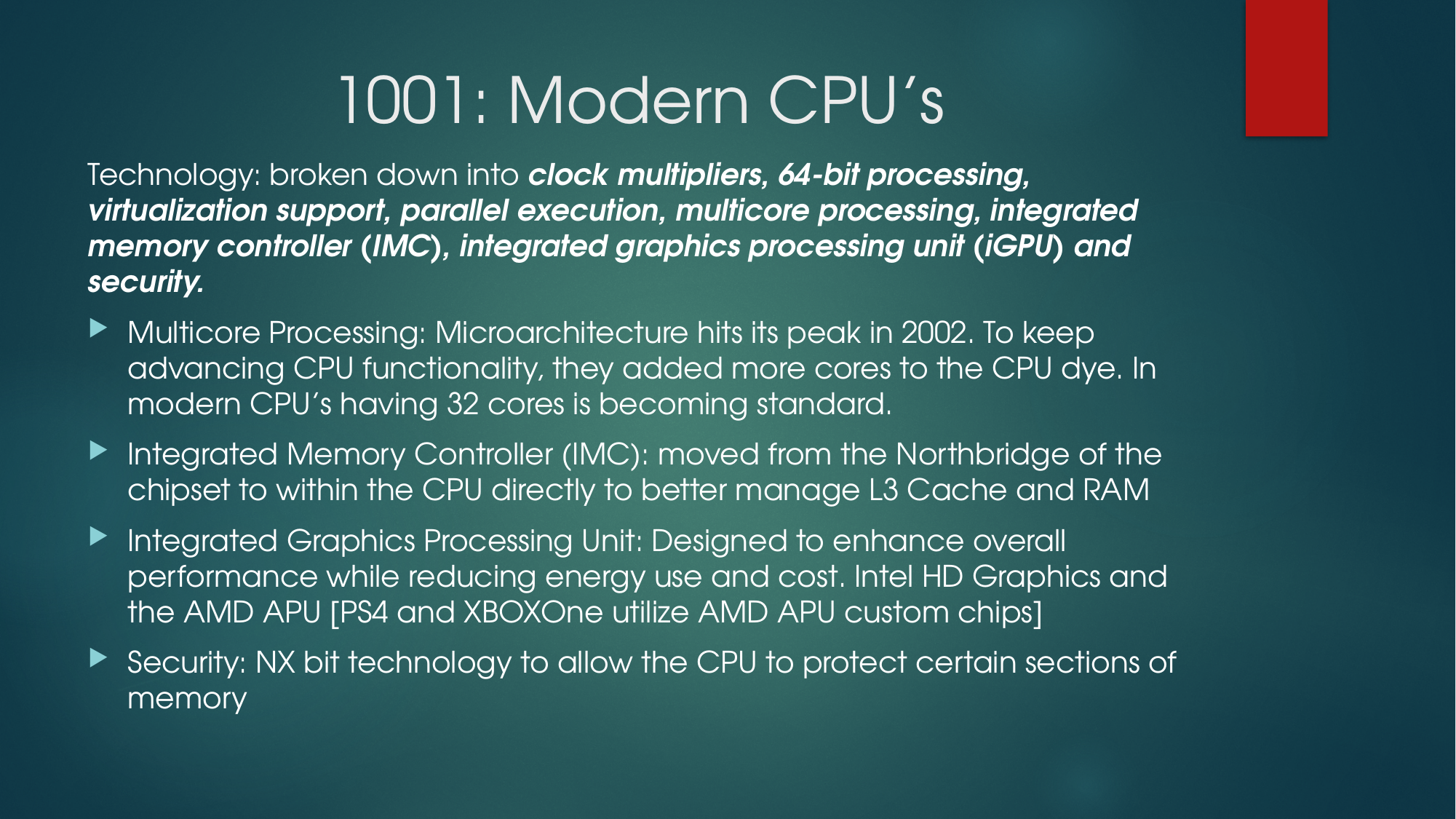

# 1001: Modern CPU’s
Technology: broken down into clock multipliers, 64-bit processing, virtualization support, parallel execution, multicore processing, integrated memory controller (IMC), integrated graphics processing unit (iGPU) and security.
Multicore Processing: Microarchitecture hits its peak in 2002. To keep advancing CPU functionality, they added more cores to the CPU dye. In modern CPU’s having 32 cores is becoming standard.
Integrated Memory Controller (IMC): moved from the Northbridge of the chipset to within the CPU directly to better manage L3 Cache and RAM
Integrated Graphics Processing Unit: Designed to enhance overall performance while reducing energy use and cost. Intel HD Graphics and the AMD APU [PS4 and XBOXOne utilize AMD APU custom chips]
Security: NX bit technology to allow the CPU to protect certain sections of memory